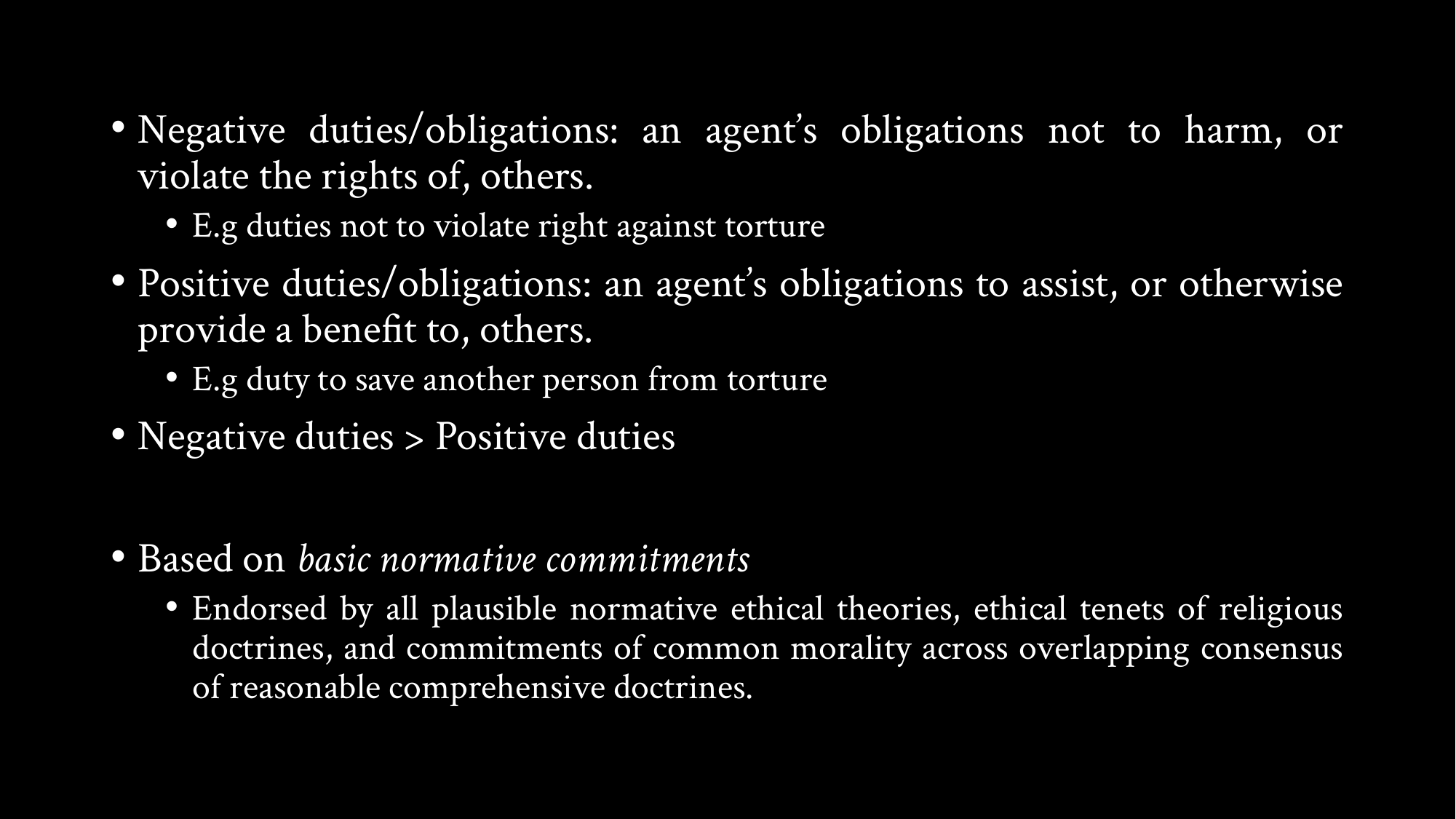

Negative duties/obligations: an agent’s obligations not to harm, or violate the rights of, others.
E.g duties not to violate right against torture
Positive duties/obligations: an agent’s obligations to assist, or otherwise provide a benefit to, others.
E.g duty to save another person from torture
Negative duties > Positive duties

Based on basic normative commitments
Endorsed by all plausible normative ethical theories, ethical tenets of religious doctrines, and commitments of common morality across overlapping consensus of reasonable comprehensive doctrines.